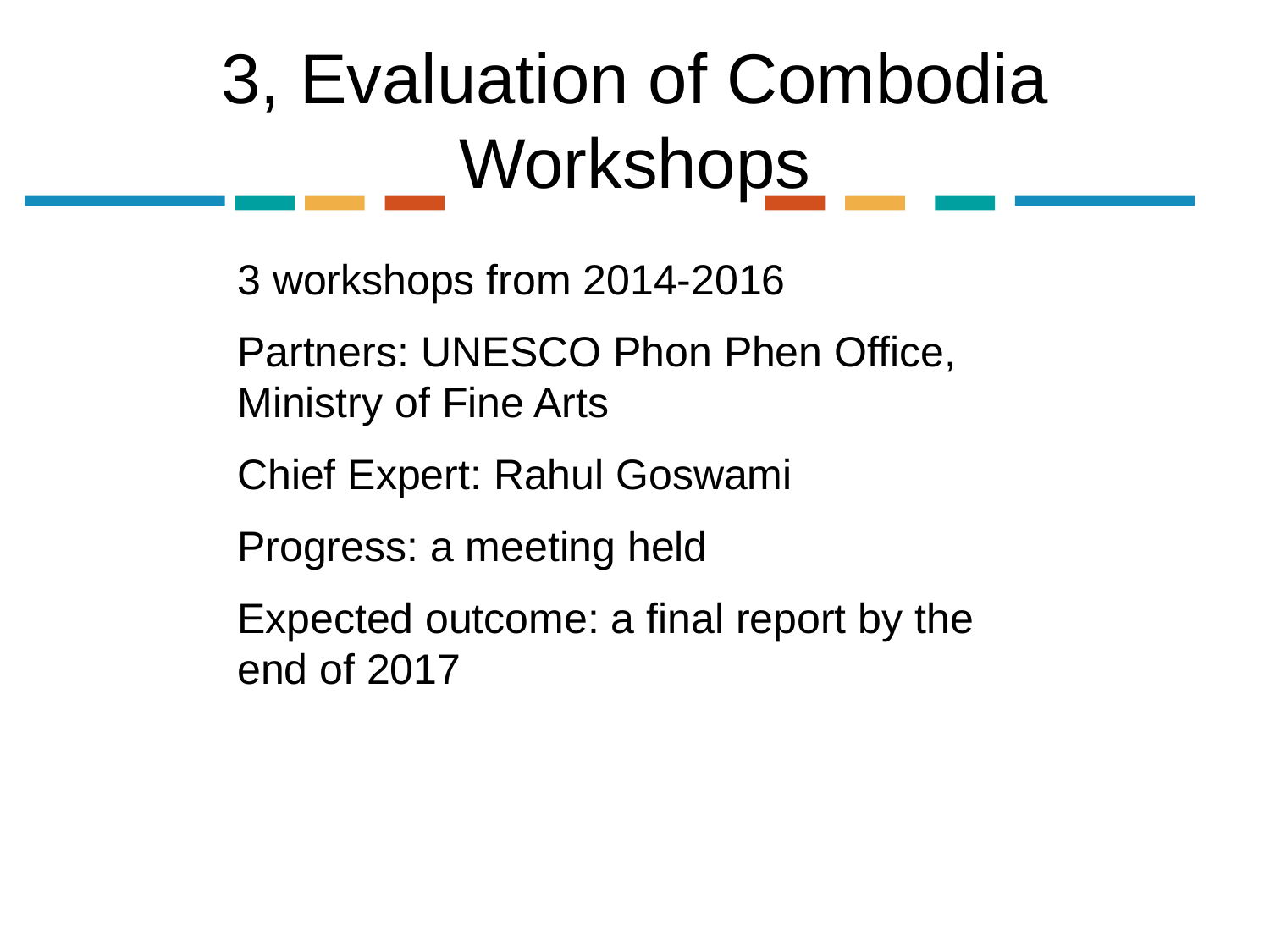

# 3, Evaluation of Combodia Workshops

3 workshops from 2014-2016
Partners: UNESCO Phon Phen Office, Ministry of Fine Arts
Chief Expert: Rahul Goswami
Progress: a meeting held
Expected outcome: a final report by the end of 2017